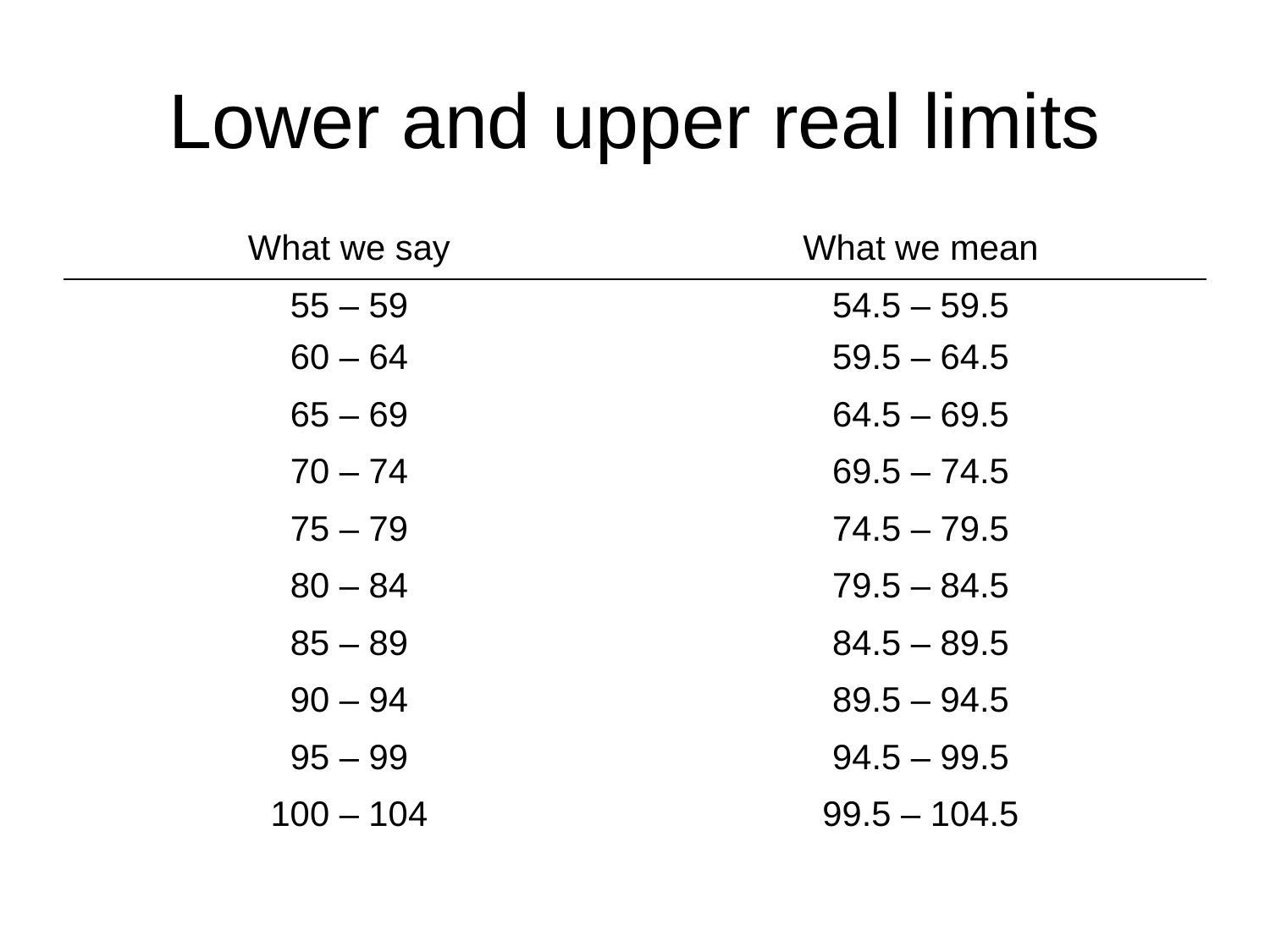

# Lower and upper real limits
| What we say | What we mean |
| --- | --- |
| 55 – 59 | 54.5 – 59.5 |
| 60 – 64 | 59.5 – 64.5 |
| 65 – 69 | 64.5 – 69.5 |
| 70 – 74 | 69.5 – 74.5 |
| 75 – 79 | 74.5 – 79.5 |
| 80 – 84 | 79.5 – 84.5 |
| 85 – 89 | 84.5 – 89.5 |
| 90 – 94 | 89.5 – 94.5 |
| 95 – 99 | 94.5 – 99.5 |
| 100 – 104 | 99.5 – 104.5 |